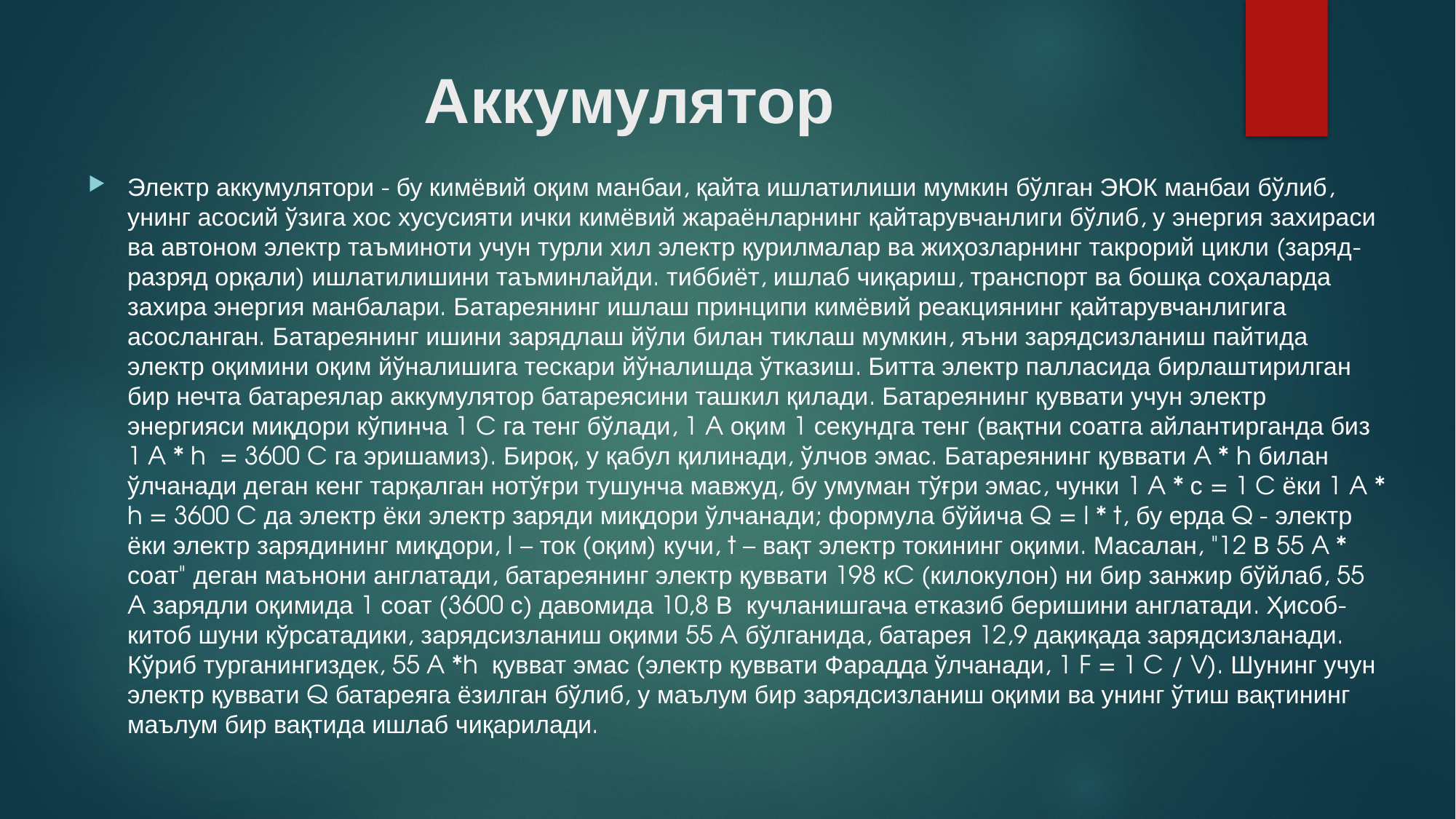

# Аккумулятор
Электр аккумулятори - бу кимёвий оқим манбаи, қайта ишлатилиши мумкин бўлган ЭЮК манбаи бўлиб, унинг асосий ўзига хос хусусияти ички кимёвий жараёнларнинг қайтарувчанлиги бўлиб, у энергия захираси ва автоном электр таъминоти учун турли хил электр қурилмалар ва жиҳозларнинг такрорий цикли (заряд-разряд орқали) ишлатилишини таъминлайди. тиббиёт, ишлаб чиқариш, транспорт ва бошқа соҳаларда захира энергия манбалари. Батареянинг ишлаш принципи кимёвий реакциянинг қайтарувчанлигига асосланган. Батареянинг ишини зарядлаш йўли билан тиклаш мумкин, яъни зарядсизланиш пайтида электр оқимини оқим йўналишига тескари йўналишда ўтказиш. Битта электр палласида бирлаштирилган бир нечта батареялар аккумулятор батареясини ташкил қилади. Батареянинг қуввати учун электр энергияси миқдори кўпинча 1 C га тенг бўлади, 1 A оқим 1 секундга тенг (вақтни соатга айлантирганда биз 1 A * h  = 3600 C га эришамиз). Бироқ, у қабул қилинади, ўлчов эмас. Батареянинг қуввати A * h билан ўлчанади деган кенг тарқалган нотўғри тушунча мавжуд, бу умуман тўғри эмас, чунки 1 A * с = 1 C ёки 1 A * h = 3600 C да электр ёки электр заряди миқдори ўлчанади; формула бўйича Q = I * t, бу ерда Q - электр ёки электр зарядининг миқдори, I – ток (оқим) кучи, t – вақт электр токининг оқими. Масалан, "12 В 55 A * соат" деган маънони англатади, батареянинг электр қуввати 198 кC (килокулон) ни бир занжир бўйлаб, 55 A зарядли оқимида 1 соат (3600 с) давомида 10,8 В  кучланишгача етказиб беришини англатади. Ҳисоб-китоб шуни кўрсатадики, зарядсизланиш оқими 55 A бўлганида, батарея 12,9 дақиқада зарядсизланади. Кўриб турганингиздек, 55 A *h  қувват эмас (электр қуввати Фарадда ўлчанади, 1 F = 1 C / V). Шунинг учун электр қуввати Q батареяга ёзилган бўлиб, у маълум бир зарядсизланиш оқими ва унинг ўтиш вақтининг маълум бир вақтида ишлаб чиқарилади.